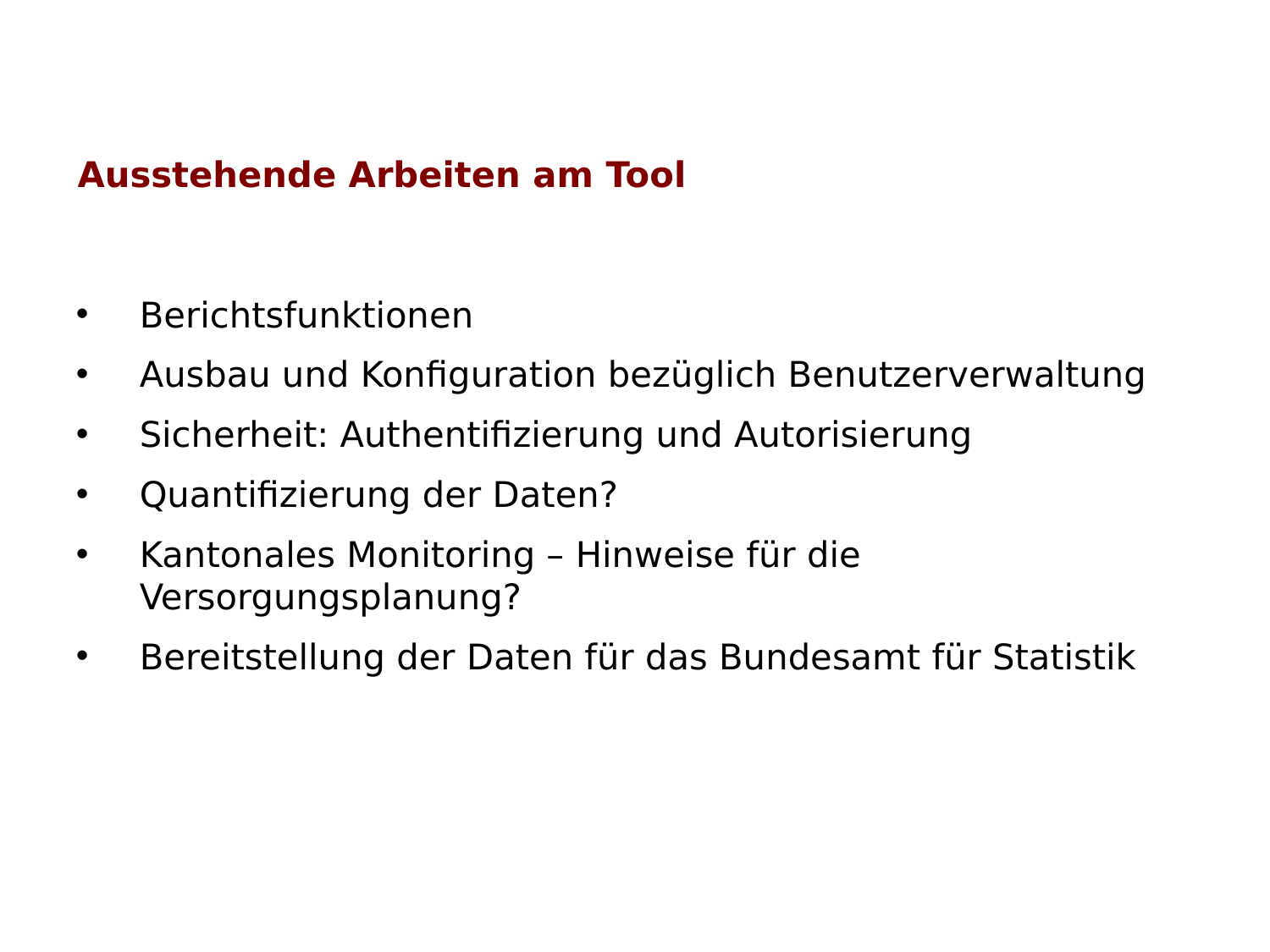

Ausstehende Arbeiten am Tool

Berichtsfunktionen
Ausbau und Konfiguration bezüglich Benutzerverwaltung
Sicherheit: Authentifizierung und Autorisierung
Quantifizierung der Daten?
Kantonales Monitoring – Hinweise für die Versorgungsplanung?
Bereitstellung der Daten für das Bundesamt für Statistik